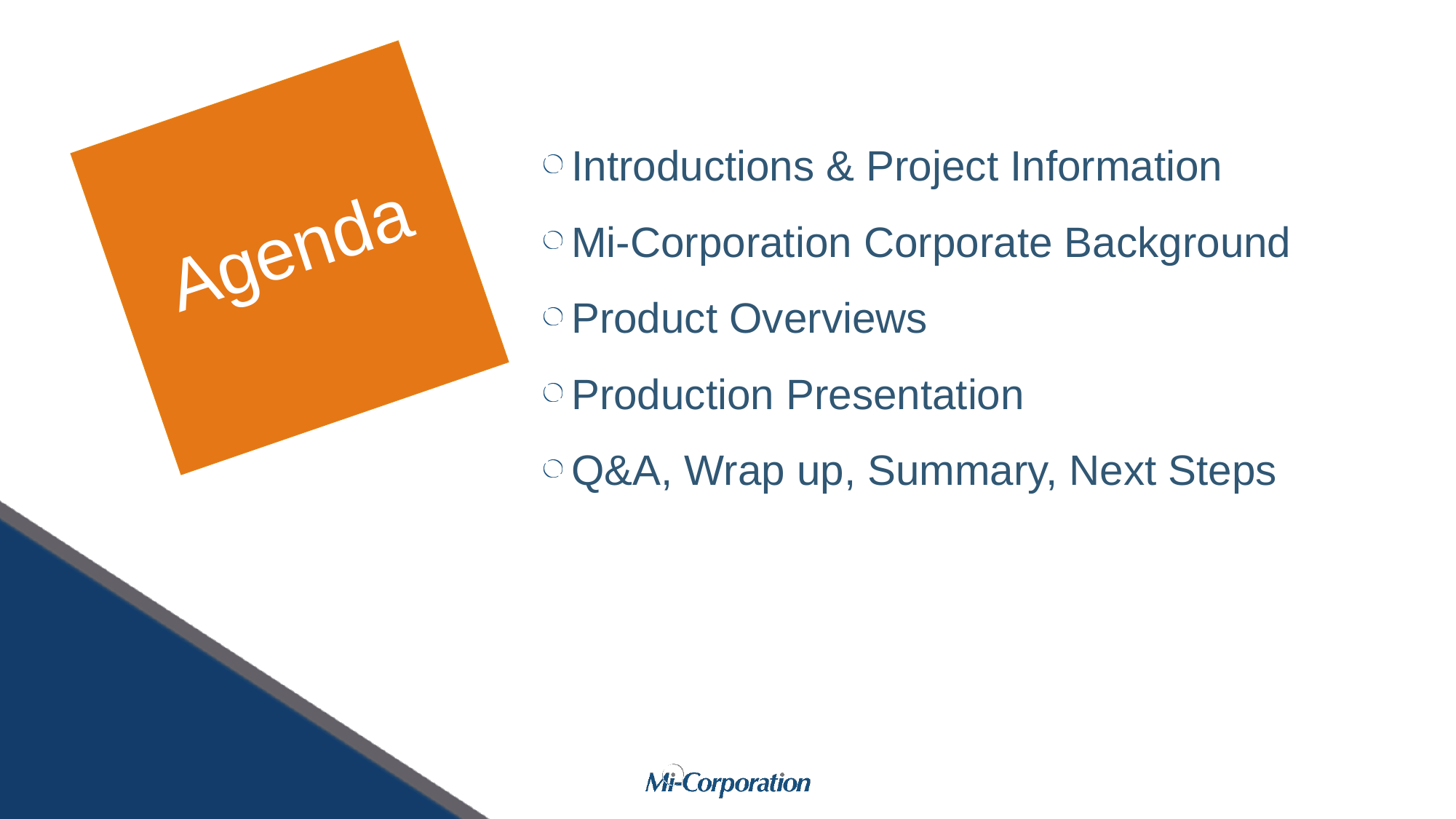

Introductions & Project Information
Mi-Corporation Corporate Background
Product Overviews
Production Presentation
Q&A, Wrap up, Summary, Next Steps

# Agenda